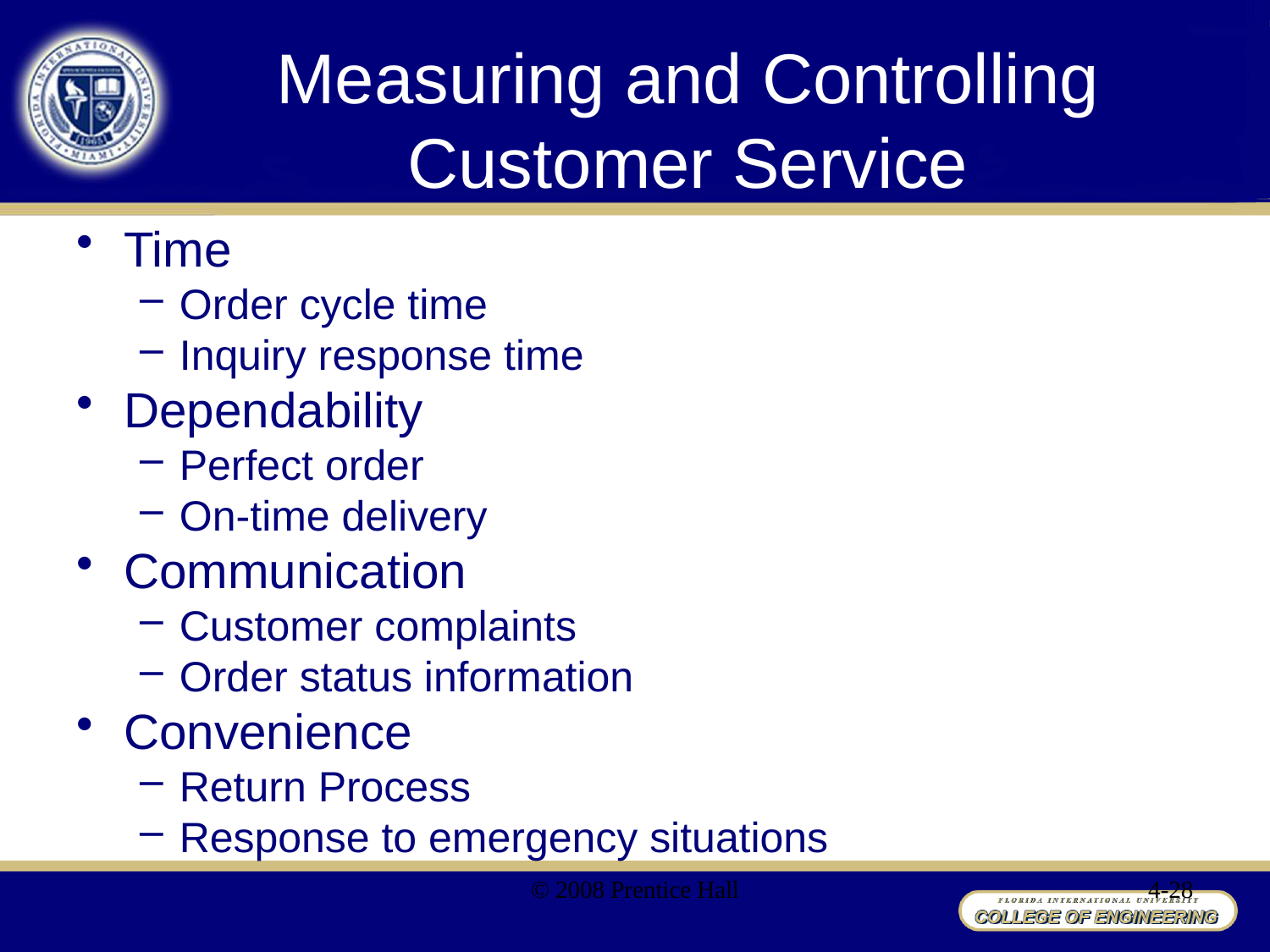

# Measuring and Controlling Customer Service
Time
Order cycle time
Inquiry response time
Dependability
Perfect order
On-time delivery
Communication
Customer complaints
Order status information
Convenience
Return Process
Response to emergency situations
© 2008 Prentice Hall
4-28